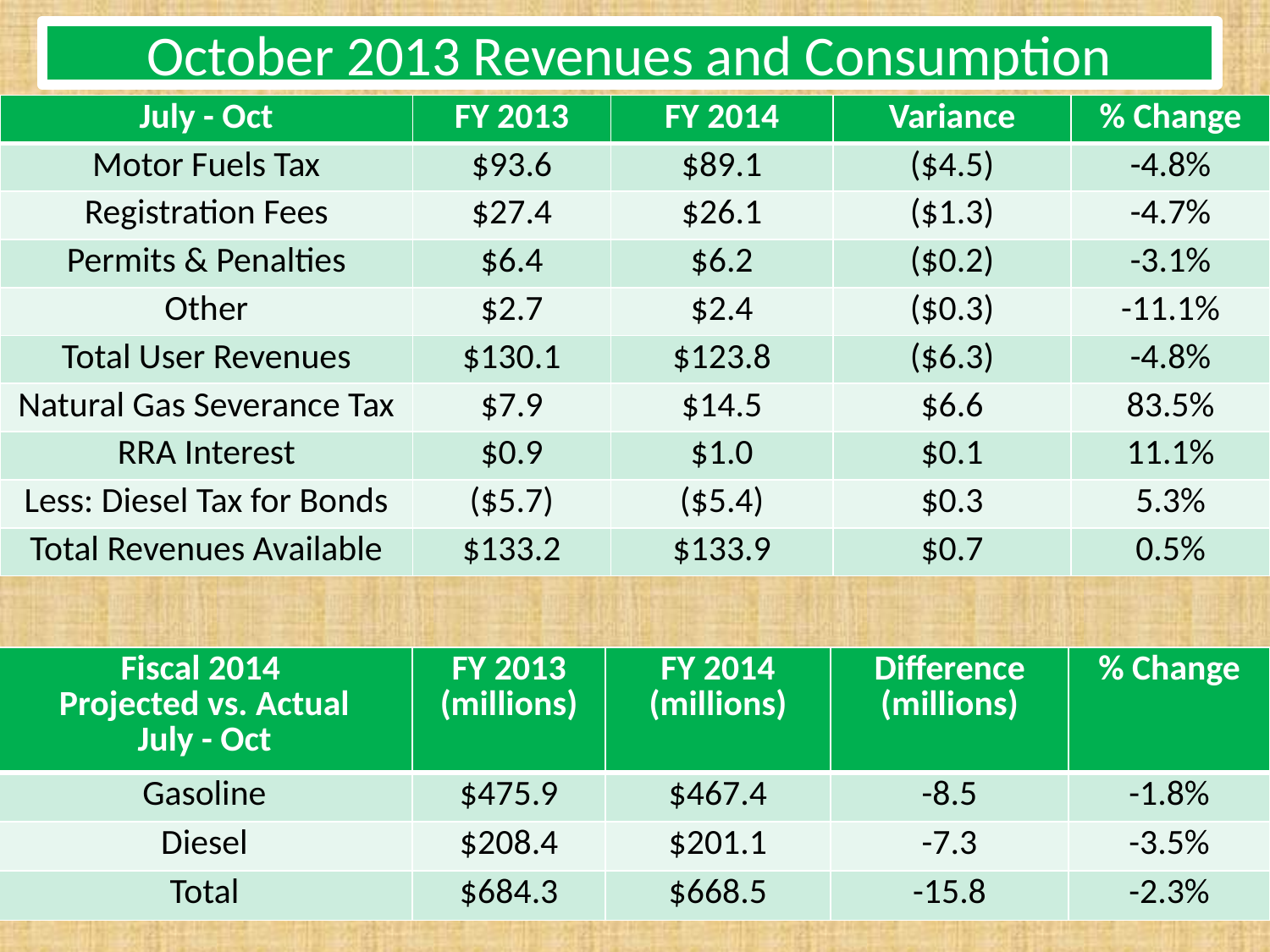

# October 2013 Revenues and Consumption
| July - Oct | FY 2013 | FY 2014 | Variance | % Change |
| --- | --- | --- | --- | --- |
| Motor Fuels Tax | $93.6 | $89.1 | ($4.5) | -4.8% |
| Registration Fees | $27.4 | $26.1 | ($1.3) | -4.7% |
| Permits & Penalties | $6.4 | $6.2 | ($0.2) | -3.1% |
| Other | $2.7 | $2.4 | ($0.3) | -11.1% |
| Total User Revenues | $130.1 | $123.8 | ($6.3) | -4.8% |
| Natural Gas Severance Tax | $7.9 | $14.5 | $6.6 | 83.5% |
| RRA Interest | $0.9 | $1.0 | $0.1 | 11.1% |
| Less: Diesel Tax for Bonds | ($5.7) | ($5.4) | $0.3 | 5.3% |
| Total Revenues Available | $133.2 | $133.9 | $0.7 | 0.5% |
| Fiscal 2014 Projected vs. Actual July - Oct | FY 2013 (millions) | FY 2014 (millions) | Difference (millions) | % Change |
| --- | --- | --- | --- | --- |
| Gasoline | $475.9 | $467.4 | -8.5 | -1.8% |
| Diesel | $208.4 | $201.1 | -7.3 | -3.5% |
| Total | $684.3 | $668.5 | -15.8 | -2.3% |